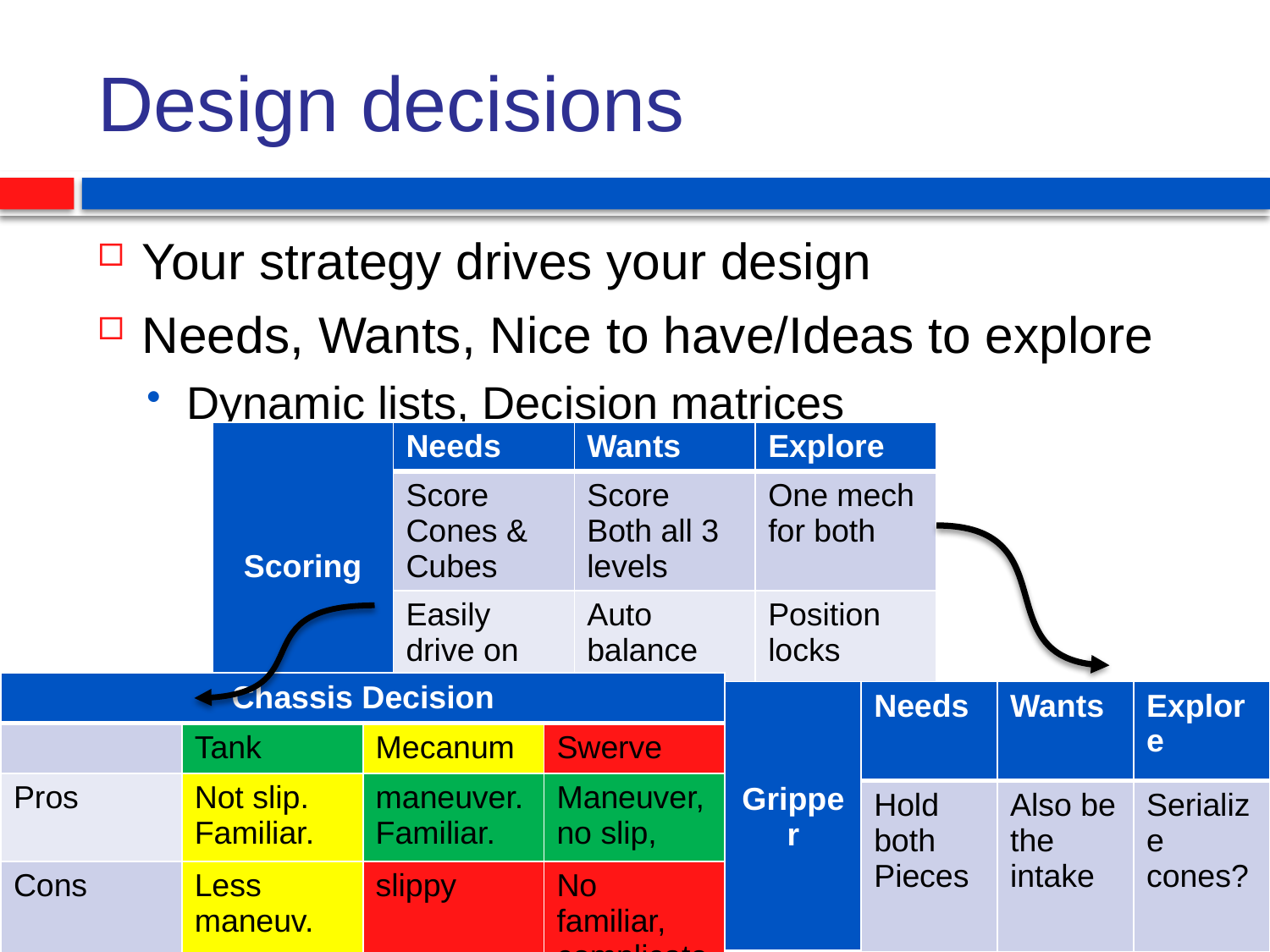

# Design decisions
Your strategy drives your design
Needs, Wants, Nice to have/Ideas to explore
Dynamic lists, Decision matrices

| Scoring | Needs | Wants | Explore |
| --- | --- | --- | --- |
|  | Score Cones & Cubes | Score Both all 3 levels | One mech for both |
|  | Easily drive on bridge | Auto balance | Position locks |
| Chassis Decision |  |  |  |
| --- | --- | --- | --- |
|  | Tank | Mecanum | Swerve |
| Pros | Not slip. Familiar. | maneuver. Familiar. | Maneuver, no slip, |
| Cons | Less maneuv. | slippy | No familiar, complicated |
| Gripper | Needs | Wants | Explore |
| --- | --- | --- | --- |
|  | Hold both Pieces | Also be the intake | Serialize cones? |